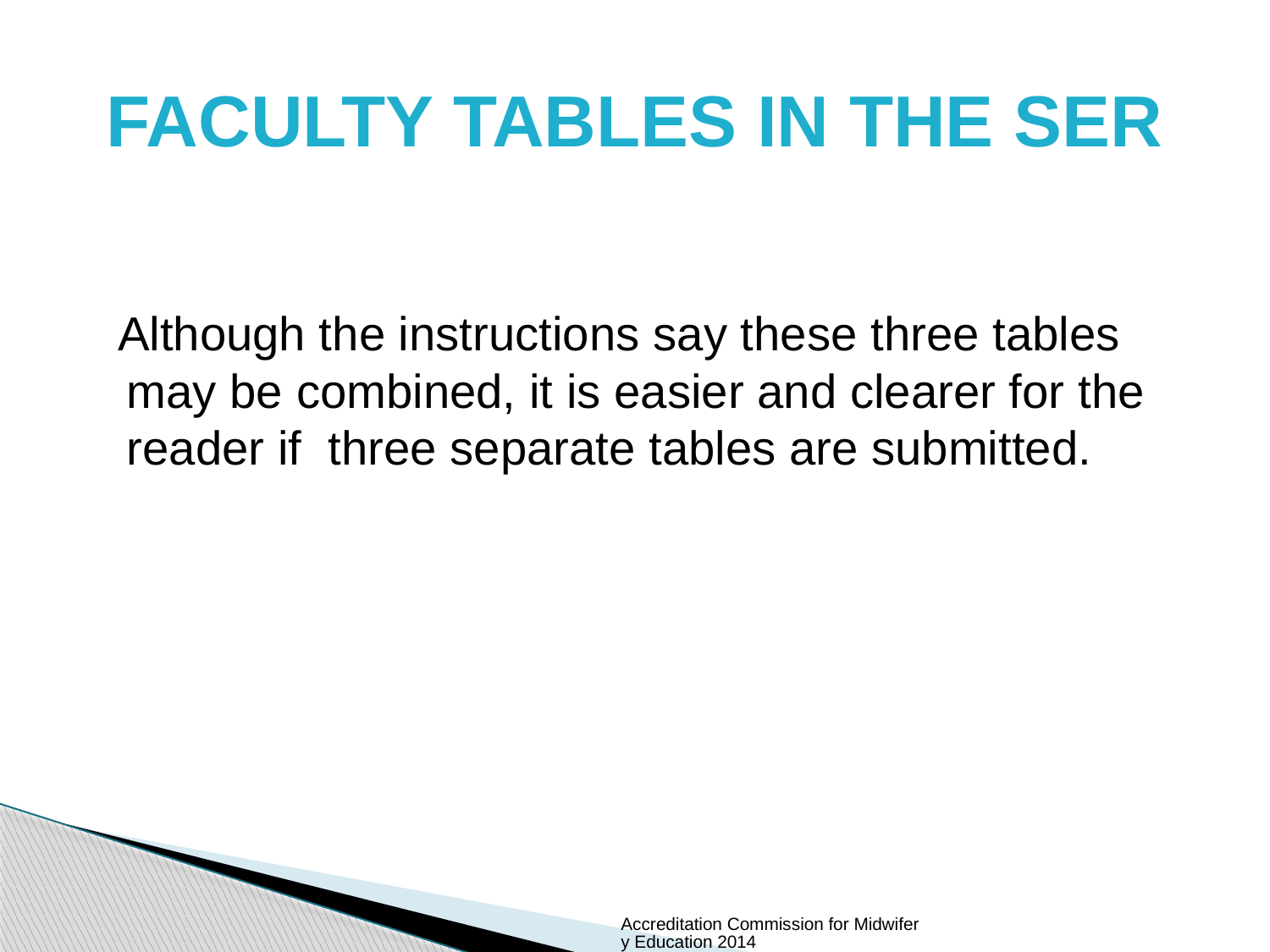

# FACULTY TABLES IN THE SER

  Although the instructions say these three tables may be combined, it is easier and clearer for the reader if  three separate tables are submitted.
Accreditation Commission for Midwifery Education 2014